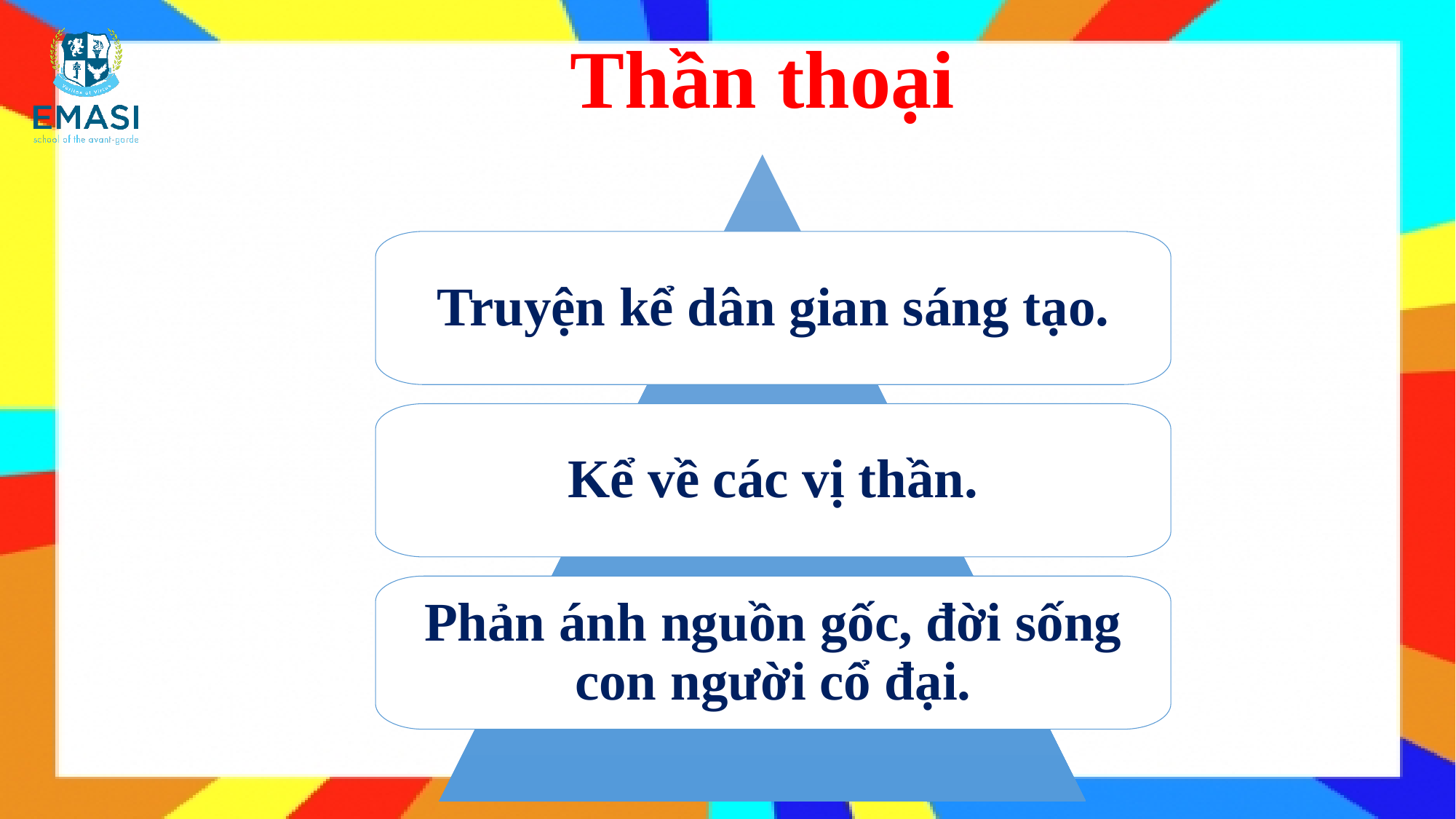

# Thần thoại

Truyện kể dân gian sáng tạo.

Kể về các vị thần.
Phản ánh nguồn gốc, đời sống con người cổ đại.